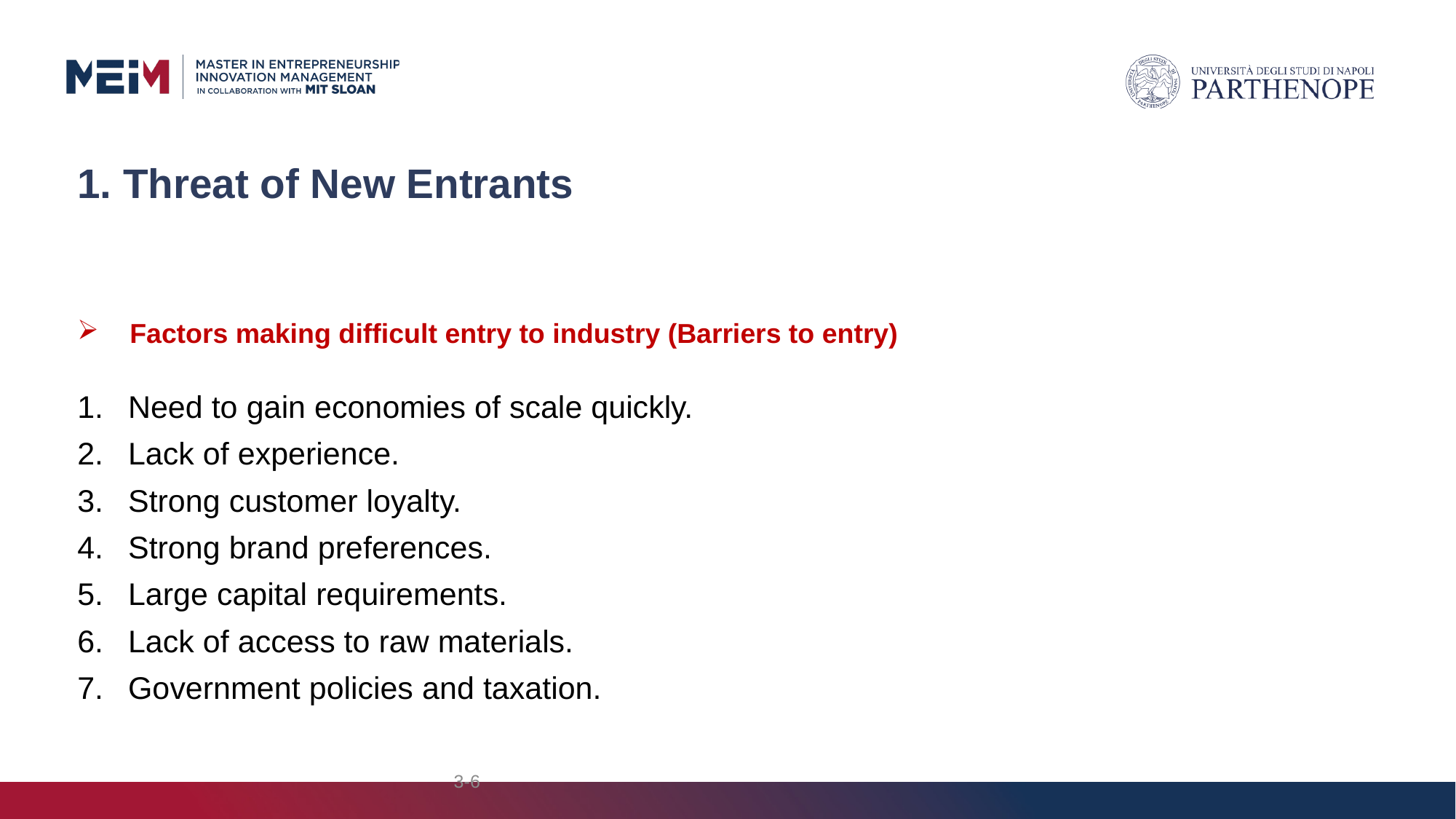

# 1. Threat of New Entrants
Factors making difficult entry to industry (Barriers to entry)

Need to gain economies of scale quickly.
Lack of experience.
Strong customer loyalty.
Strong brand preferences.
Large capital requirements.
Lack of access to raw materials.
Government policies and taxation.

3-6